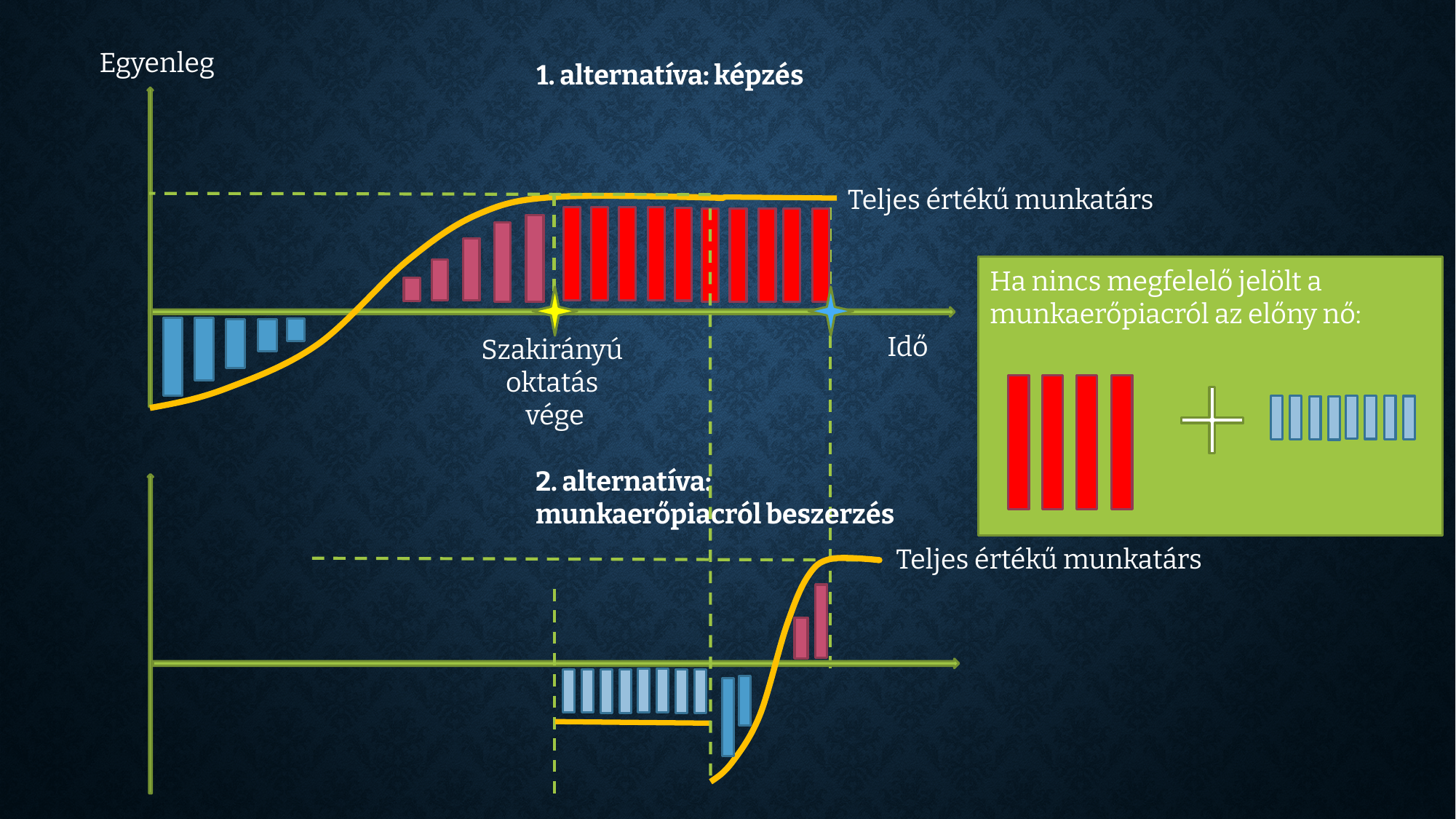

Egyenleg
1. alternatíva: képzés

Teljes értékű munkatárs

Ha nincs megfelelő jelölt a munkaerőpiacról az előny nő:

Idő
Szakirányú
oktatás
vége

2. alternatíva:
munkaerőpiacról beszerzés

Teljes értékű munkatárs